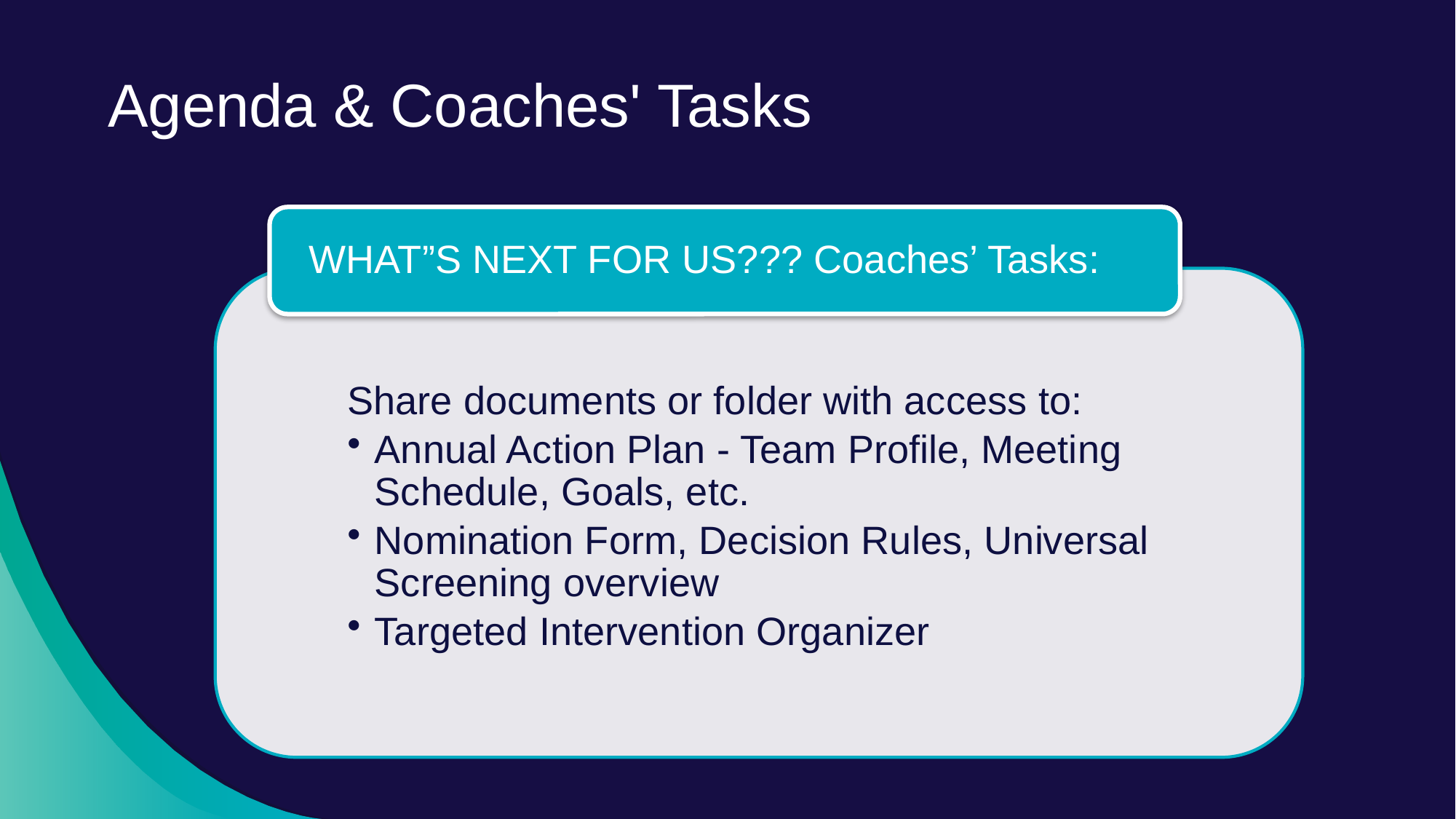

# Agenda & Coaches' Tasks
Share documents or folder with access to:
Annual Action Plan - Team Profile, Meeting Schedule, Goals, etc.
Nomination Form, Decision Rules, Universal Screening overview
Targeted Intervention Organizer
WHAT”S NEXT FOR US??? Coaches’ Tasks: